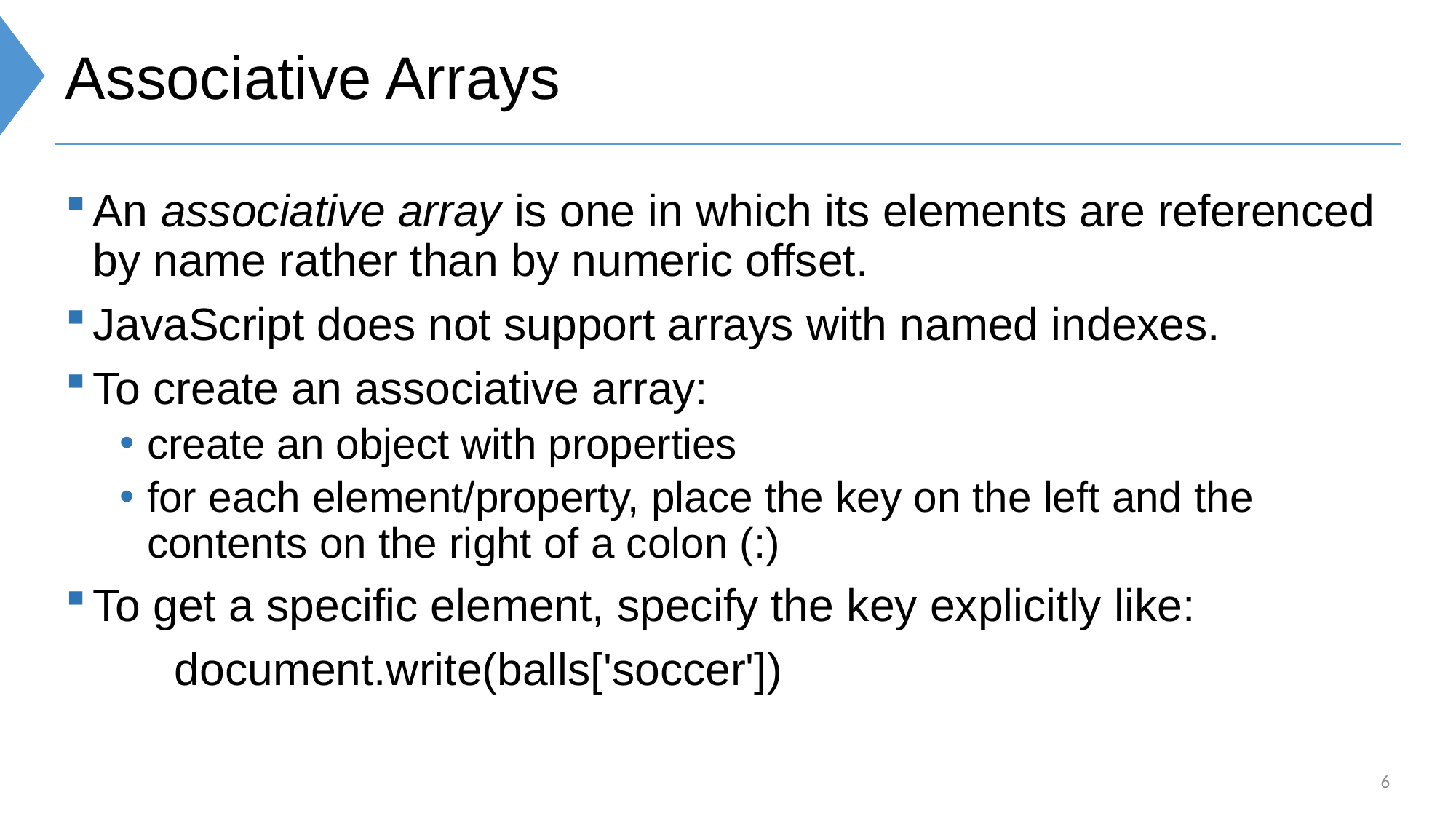

# Associative Arrays
An associative array is one in which its elements are referenced by name rather than by numeric offset.
JavaScript does not support arrays with named indexes.
To create an associative array:
create an object with properties
for each element/property, place the key on the left and the contents on the right of a colon (:)
To get a specific element, specify the key explicitly like:
	document.write(balls['soccer'])

6